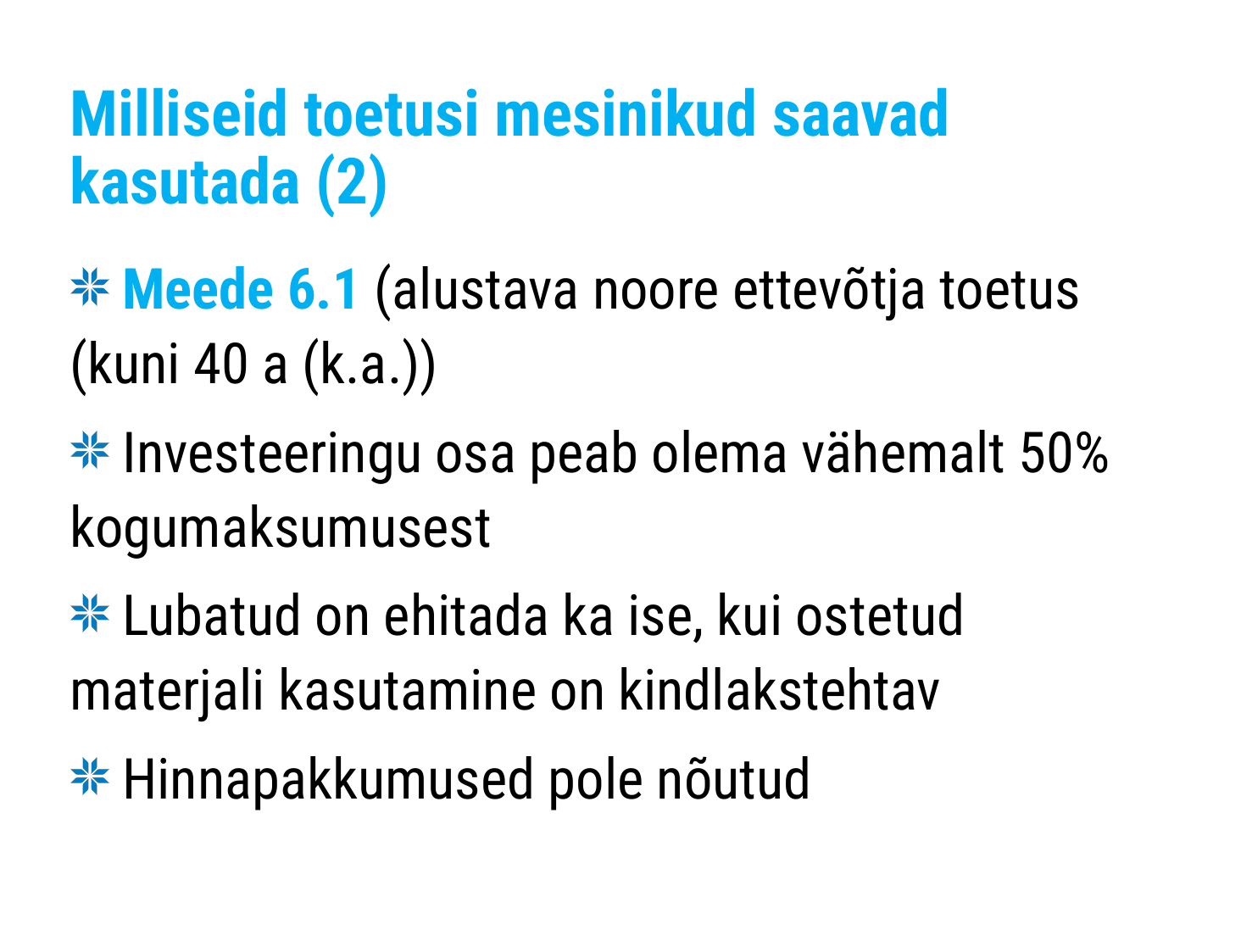

# Milliseid toetusi mesinikud saavad kasutada (2)
 Meede 6.1 (alustava noore ettevõtja toetus (kuni 40 a (k.a.))
 Investeeringu osa peab olema vähemalt 50% kogumaksumusest
 Lubatud on ehitada ka ise, kui ostetud materjali kasutamine on kindlakstehtav
 Hinnapakkumused pole nõutud